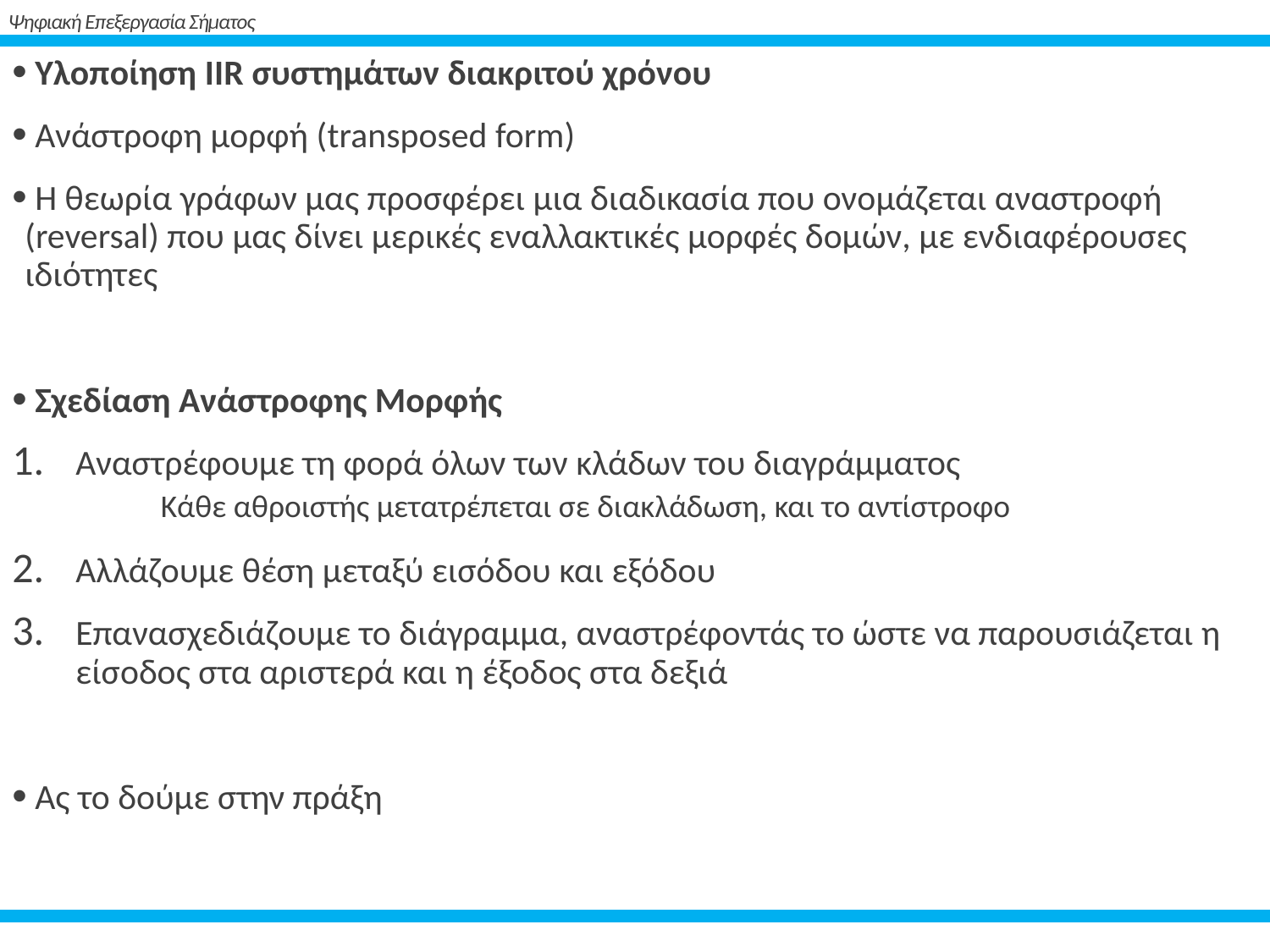

# Ψηφιακή Επεξεργασία Σήματος

 Υλοποίηση IIR συστημάτων διακριτού χρόνου
 Ανάστροφη μορφή (transposed form)
 Η θεωρία γράφων μας προσφέρει μια διαδικασία που ονομάζεται αναστροφή (reversal) που μας δίνει μερικές εναλλακτικές μορφές δομών, με ενδιαφέρουσες ιδιότητες

 Σχεδίαση Ανάστροφης Μορφής
Αναστρέφουμε τη φορά όλων των κλάδων του διαγράμματος
               Κάθε αθροιστής μετατρέπεται σε διακλάδωση, και το αντίστροφο
Αλλάζουμε θέση μεταξύ εισόδου και εξόδου
Επανασχεδιάζουμε το διάγραμμα, αναστρέφοντάς το ώστε να παρουσιάζεται η είσοδος στα αριστερά και η έξοδος στα δεξιά

 Ας το δούμε στην πράξη